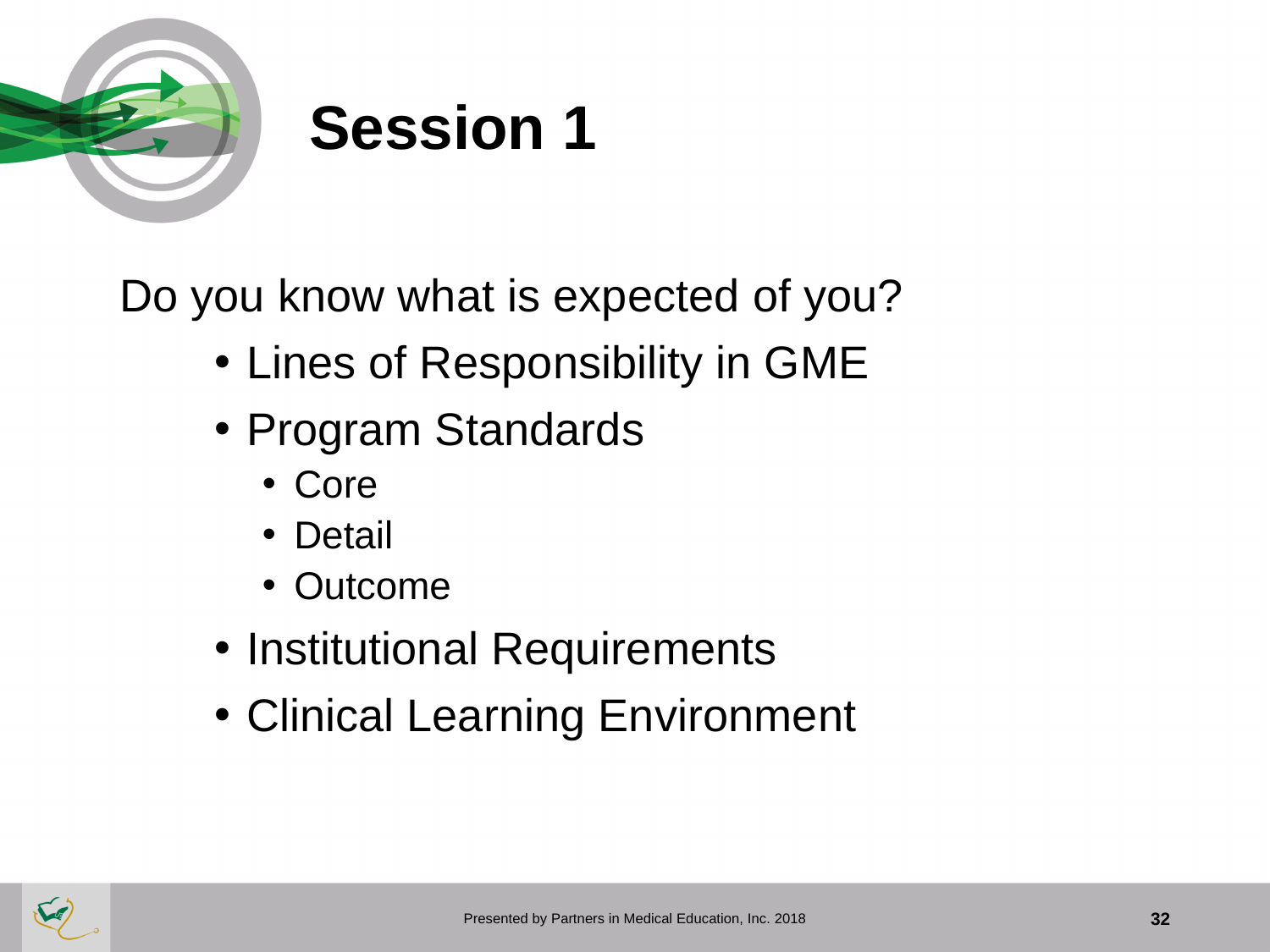

# Session 1
Do you know what is expected of you?
Lines of Responsibility in GME
Program Standards
Core
Detail
Outcome
Institutional Requirements
Clinical Learning Environment
Presented by Partners in Medical Education, Inc. 2018
32